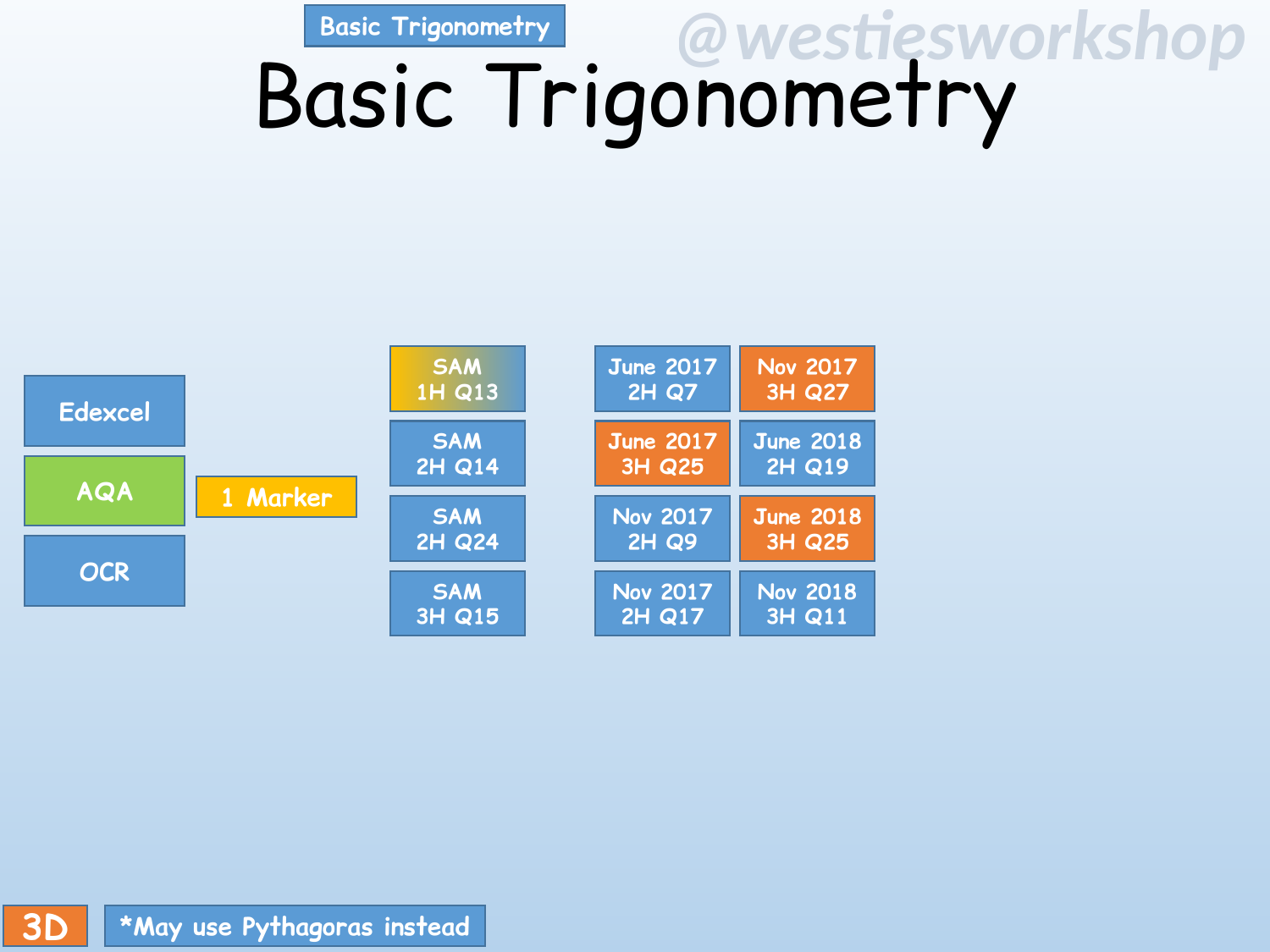

Basic Trigonometry
# Basic Trigonometry
SAM
1H Q13
June 2017
2H Q7
Nov 2017
3H Q27
Edexcel
SAM
2H Q14
June 2017
3H Q25
June 2018
2H Q19
AQA
1 Marker
SAM
2H Q24
Nov 2017
2H Q9
June 2018
3H Q25
OCR
SAM
3H Q15
Nov 2017
2H Q17
Nov 2018
3H Q11
3D
*May use Pythagoras instead